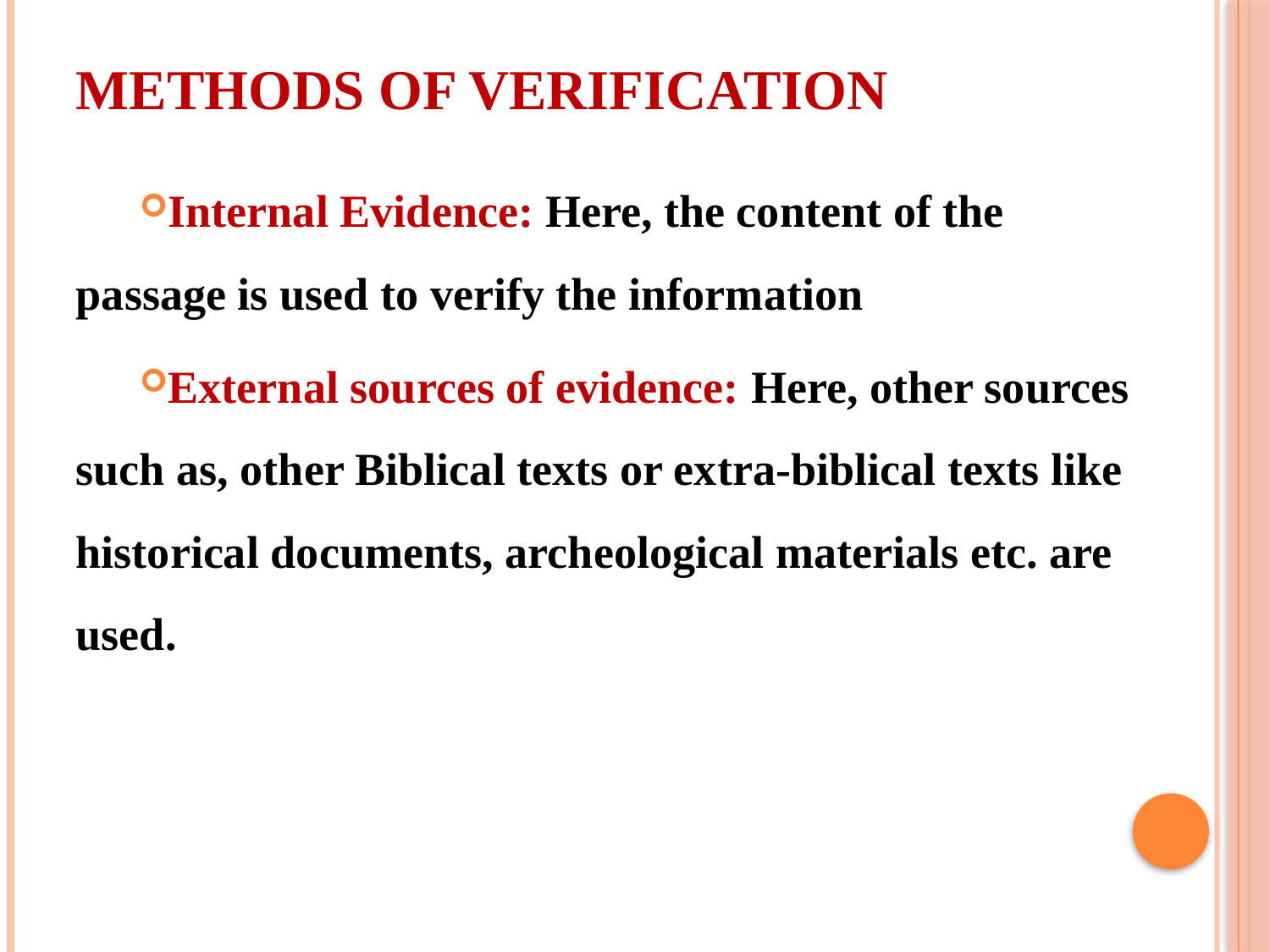

# METHODS OF VERIFICATION
Internal Evidence: Here, the content of the passage is used to verify the information
External sources of evidence: Here, other sources such as, other Biblical texts or extra-biblical texts like historical documents, archeological materials etc. are used.